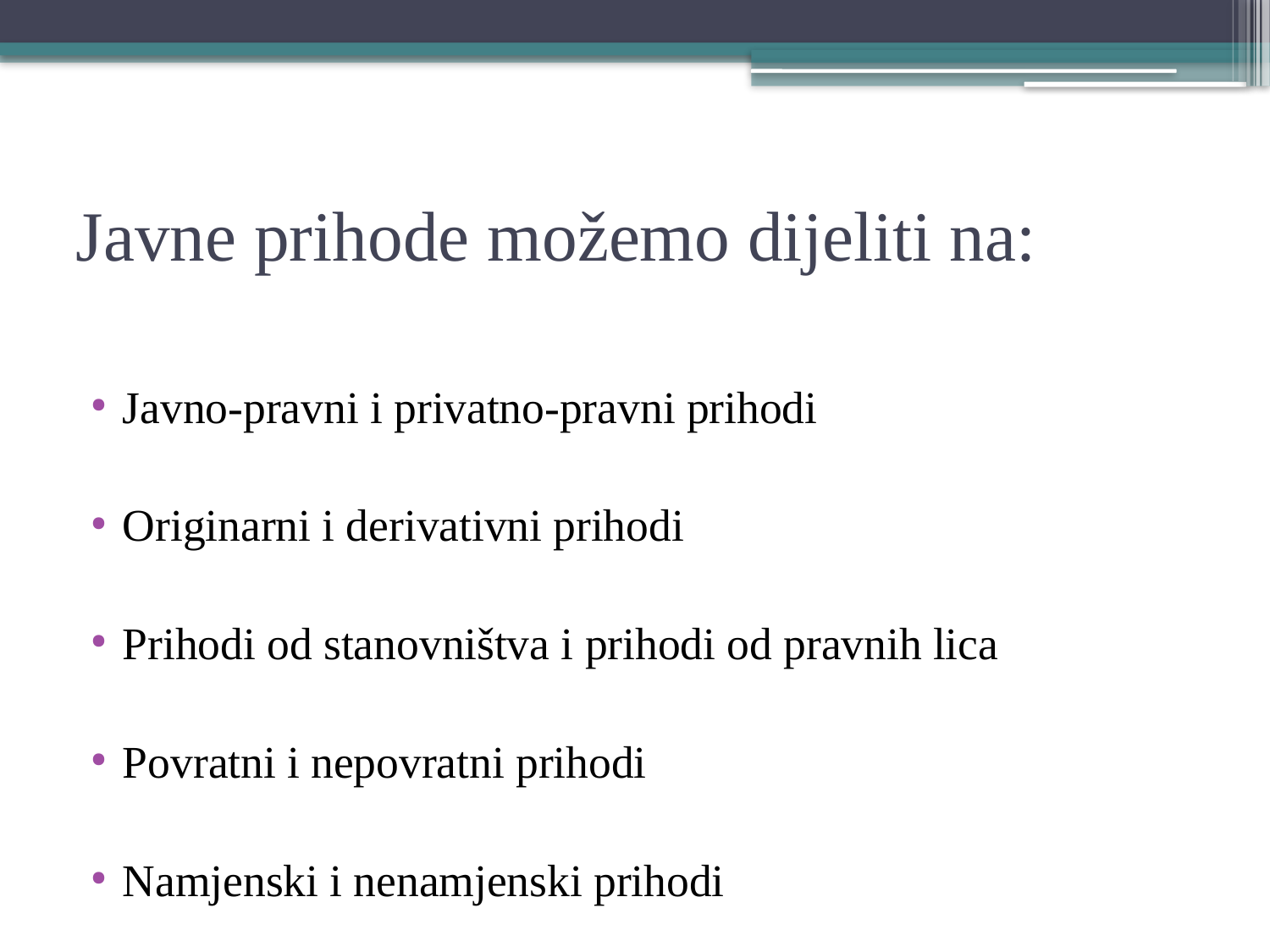

# Javne prihode možemo dijeliti na:

Javno-pravni i privatno-pravni prihodi

Originarni i derivativni prihodi

Prihodi od stanovništva i prihodi od pravnih lica

Povratni i nepovratni prihodi

Namjenski i nenamjenski prihodi